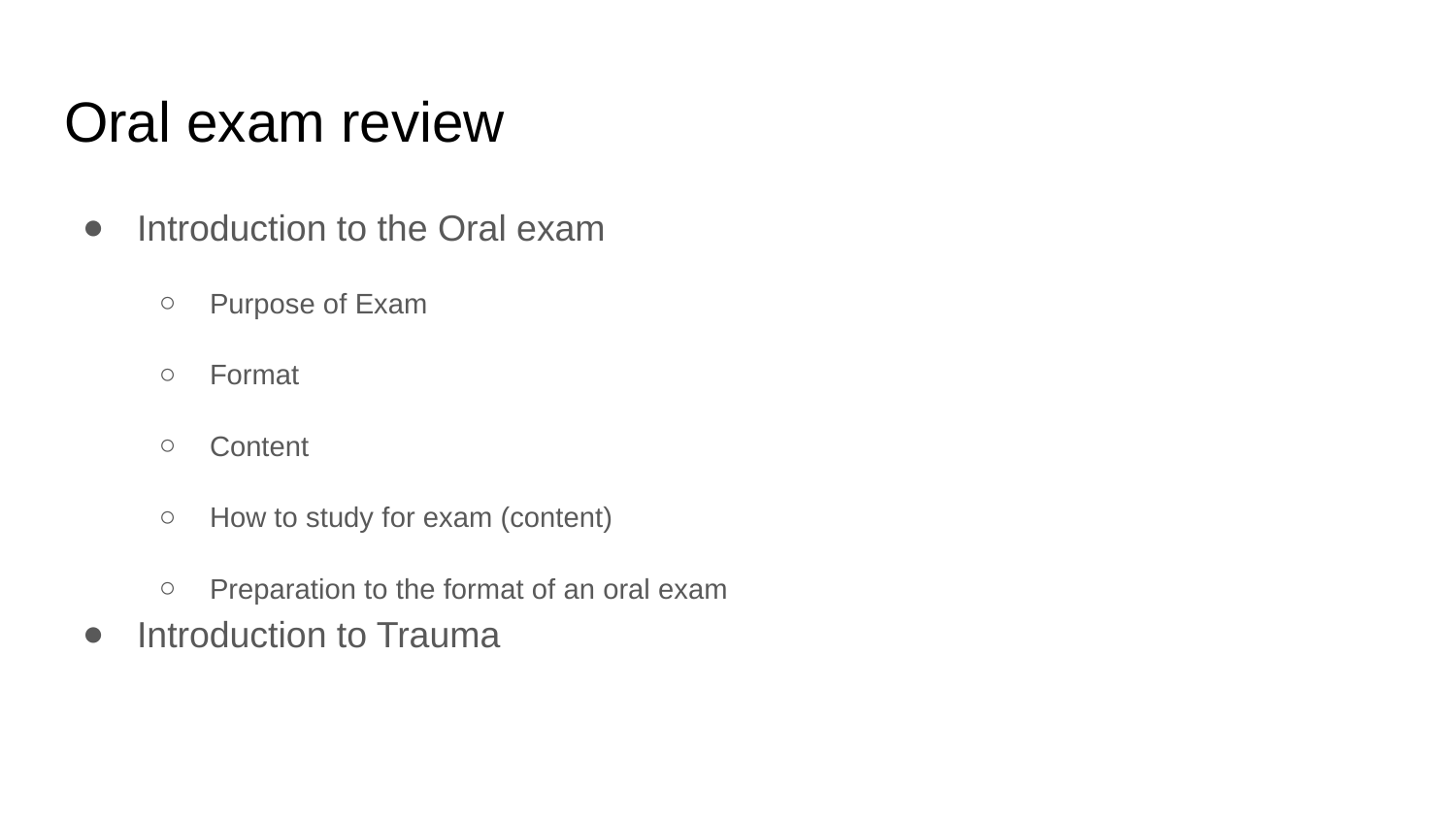

# Oral exam review
Introduction to the Oral exam
Purpose of Exam
Format
Content
How to study for exam (content)
Preparation to the format of an oral exam
Introduction to Trauma